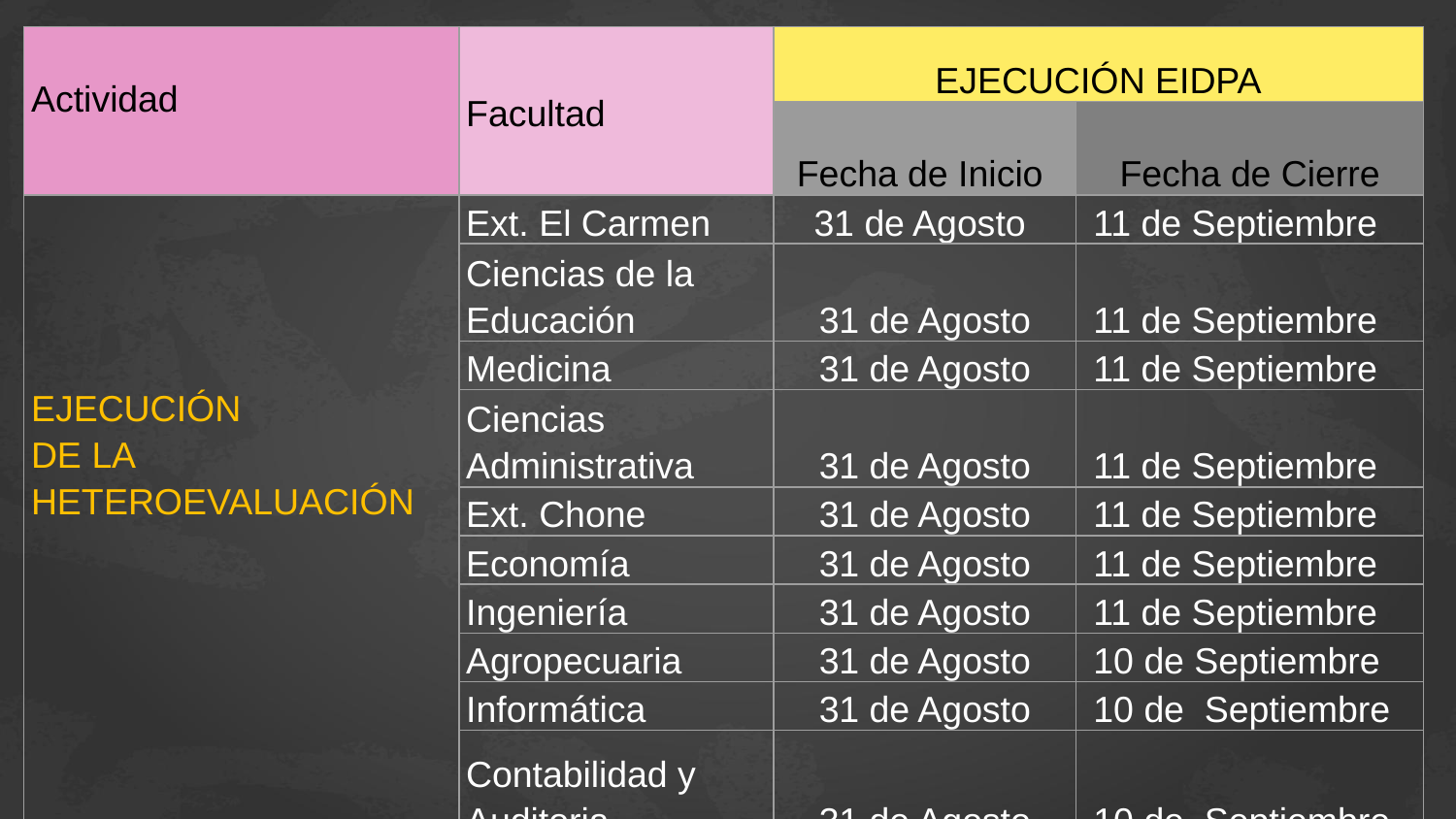

| Actividad | Facultad | EJECUCIÓN EIDPA |  |
| --- | --- | --- | --- |
|  |  | Fecha de Inicio | Fecha de Cierre |
| EJECUCIÓN DE LA HETEROEVALUACIÓN | Ext. El Carmen | 31 de Agosto | 11 de Septiembre |
|  | Ciencias de la Educación | 31 de Agosto | 11 de Septiembre |
|  | Medicina | 31 de Agosto | 11 de Septiembre |
|  | Ciencias Administrativa | 31 de Agosto | 11 de Septiembre |
|  | Ext. Chone | 31 de Agosto | 11 de Septiembre |
|  | Economía | 31 de Agosto | 11 de Septiembre |
|  | Ingeniería | 31 de Agosto | 11 de Septiembre |
|  | Agropecuaria | 31 de Agosto | 10 de Septiembre |
|  | Informática | 31 de Agosto | 10 de Septiembre |
|  | Contabilidad y Auditoria | 31 de Agosto | 10 de Septiembre |